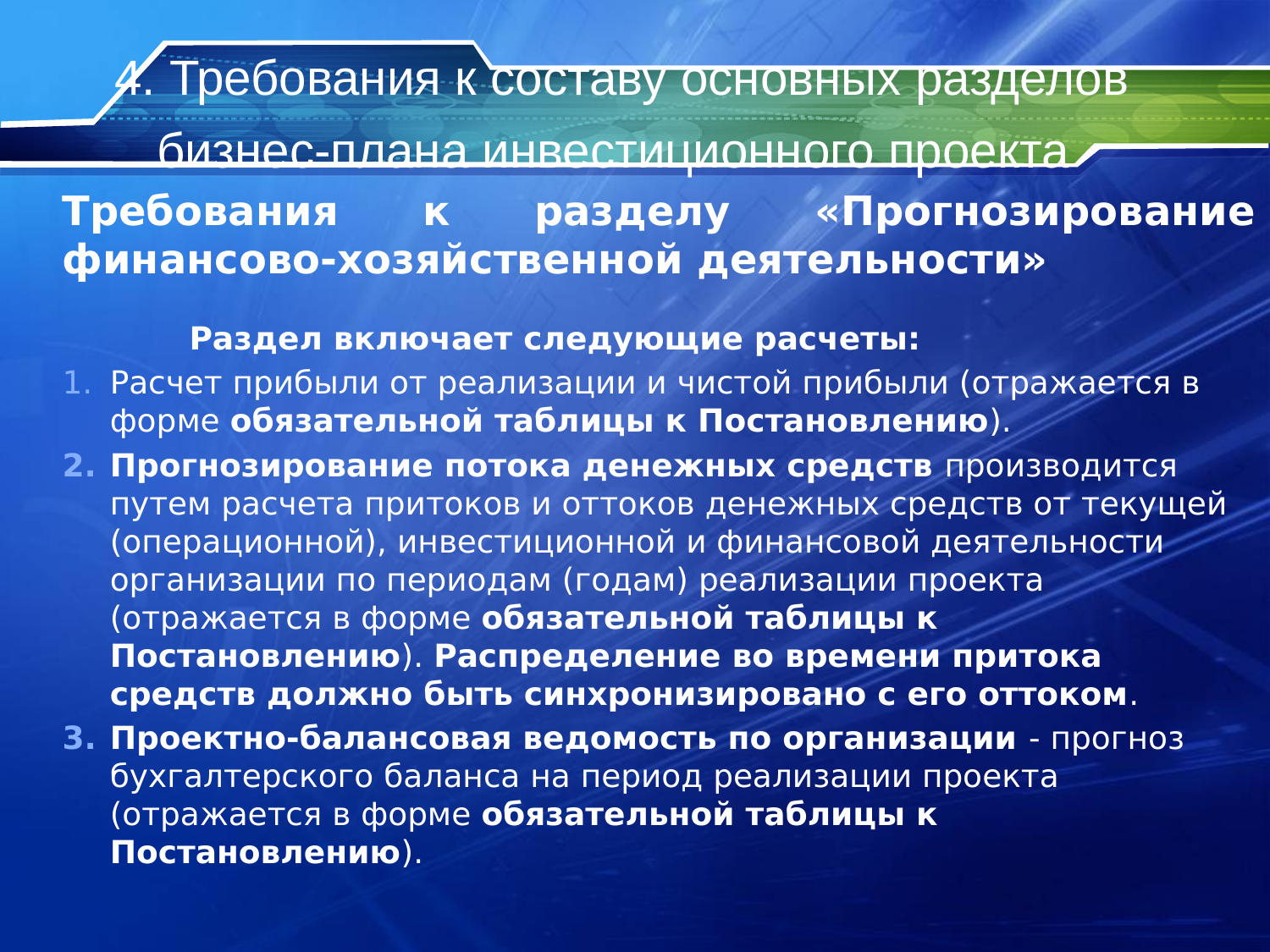

# 4. Требования к составу основных разделов бизнес-плана инвестиционного проекта
Требования к разделу «Прогнозирование финансово-хозяйственной деятельности»

	Раздел включает следующие расчеты:
Расчет прибыли от реализации и чистой прибыли (отражается в форме обязательной таблицы к Постановлению).
Прогнозирование потока денежных средств производится путем расчета притоков и оттоков денежных средств от текущей (операционной), инвестиционной и финансовой деятельности организации по периодам (годам) реализации проекта (отражается в форме обязательной таблицы к Постановлению). Распределение во времени притока средств должно быть синхронизировано с его оттоком.
Проектно-балансовая ведомость по организации - прогноз бухгалтерского баланса на период реализации проекта (отражается в форме обязательной таблицы к Постановлению).